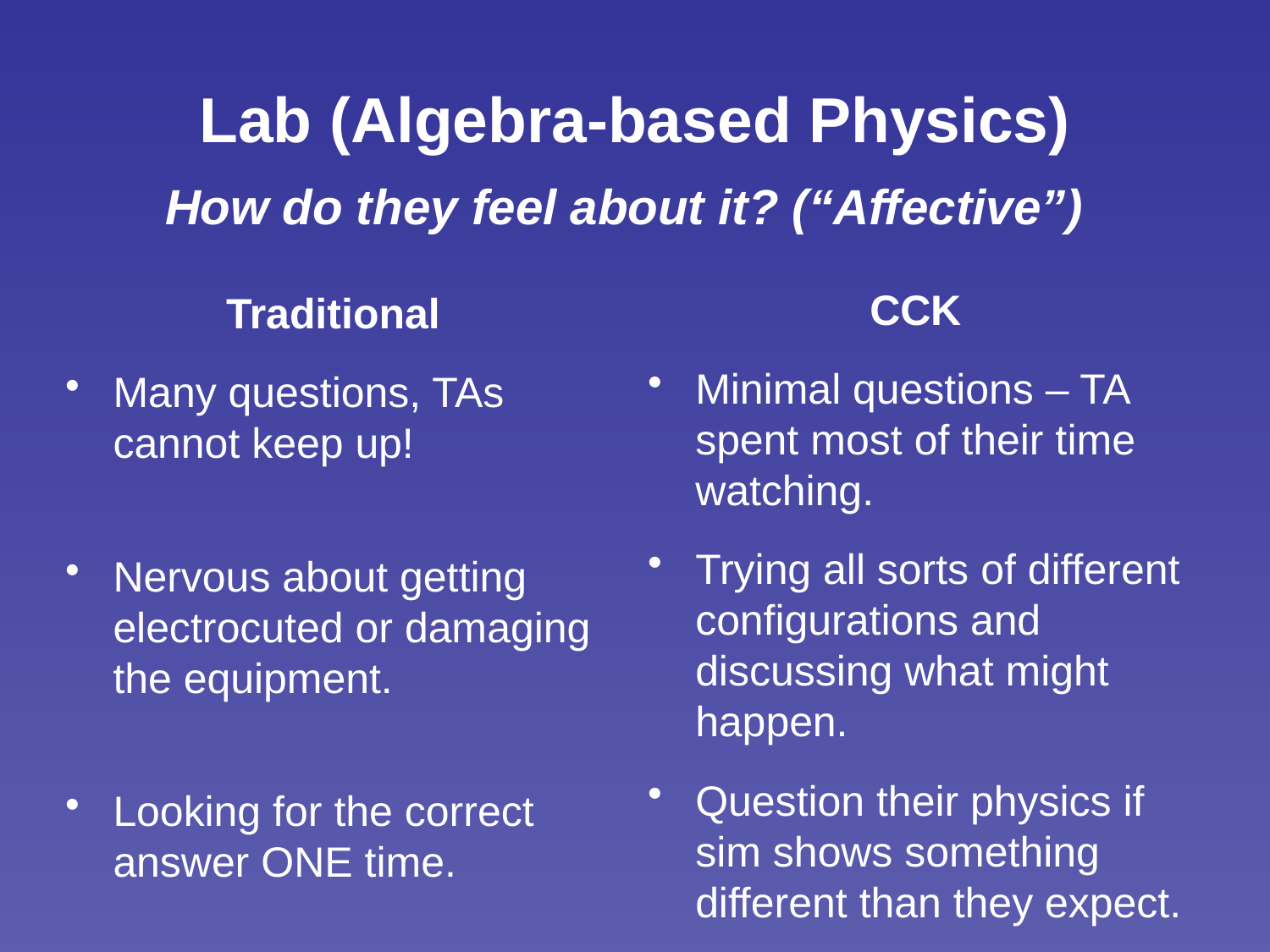

# Lab (Algebra-based Physics)
How do they feel about it? (“Affective”)
CCK

Minimal questions – TA spent most of their time watching.

Trying all sorts of different configurations and discussing what might happen.

Question their physics if sim shows something different than they expect.
Traditional

Many questions, TAs cannot keep up!

Nervous about getting electrocuted or damaging the equipment.

Looking for the correct answer ONE time.